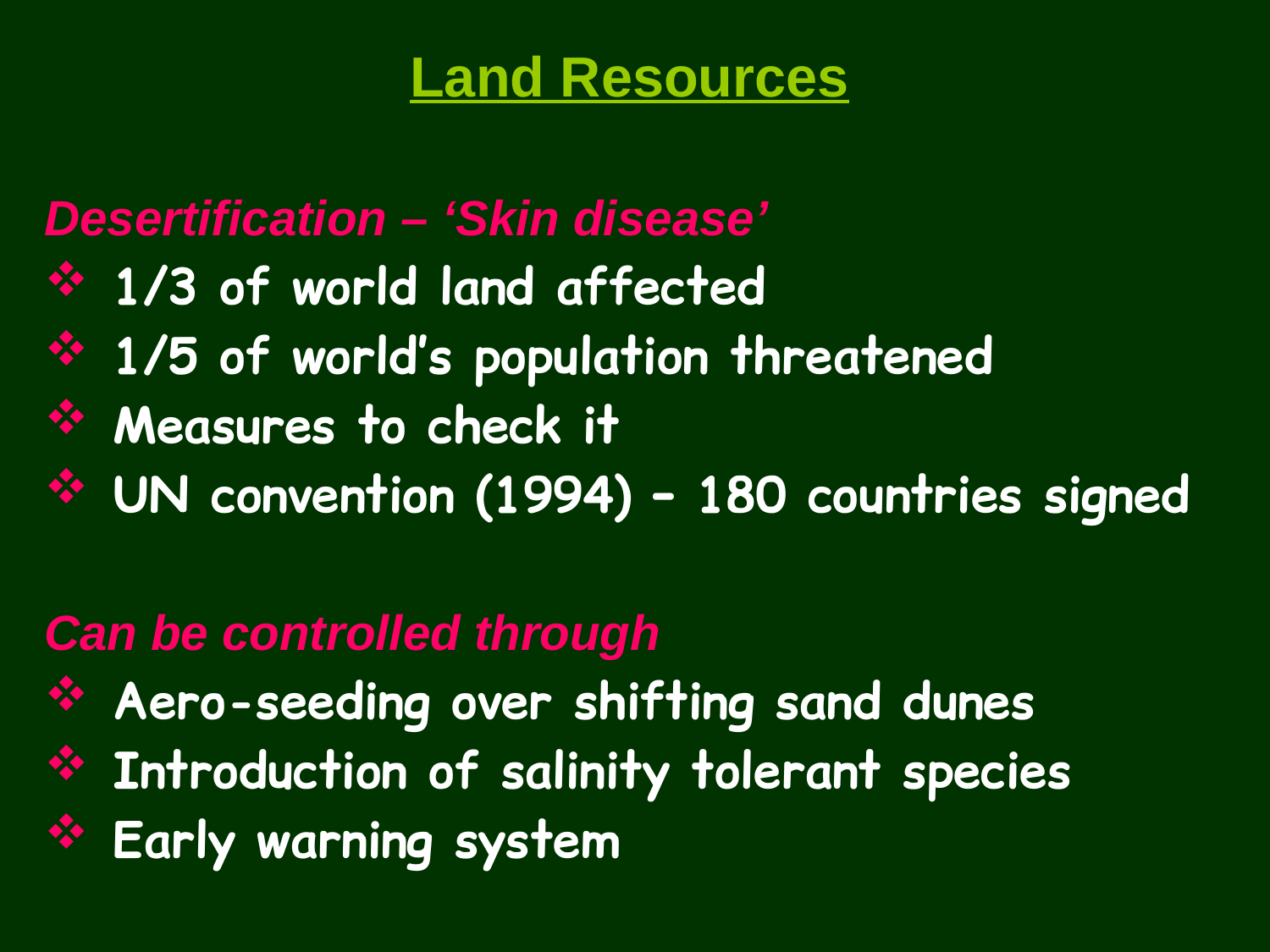

Land Resources
Desertification – ‘Skin disease’
 1/3 of world land affected
 1/5 of world’s population threatened
 Measures to check it
 UN convention (1994) – 180 countries signed

Can be controlled through
 Aero-seeding over shifting sand dunes
 Introduction of salinity tolerant species
 Early warning system